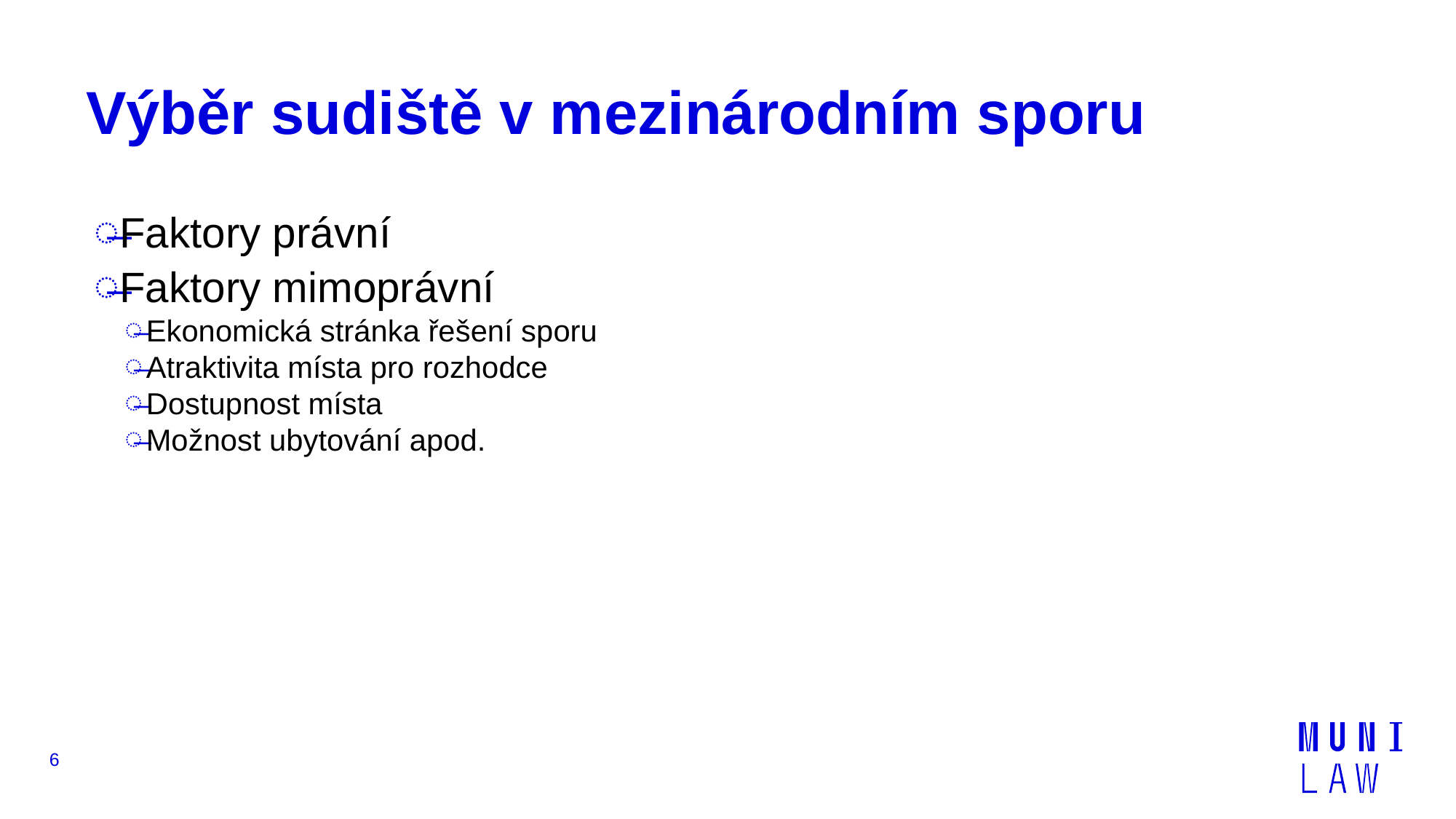

# Výběr sudiště v mezinárodním sporu
Faktory právní
Faktory mimoprávní
Ekonomická stránka řešení sporu
Atraktivita místa pro rozhodce
Dostupnost místa
Možnost ubytování apod.
6